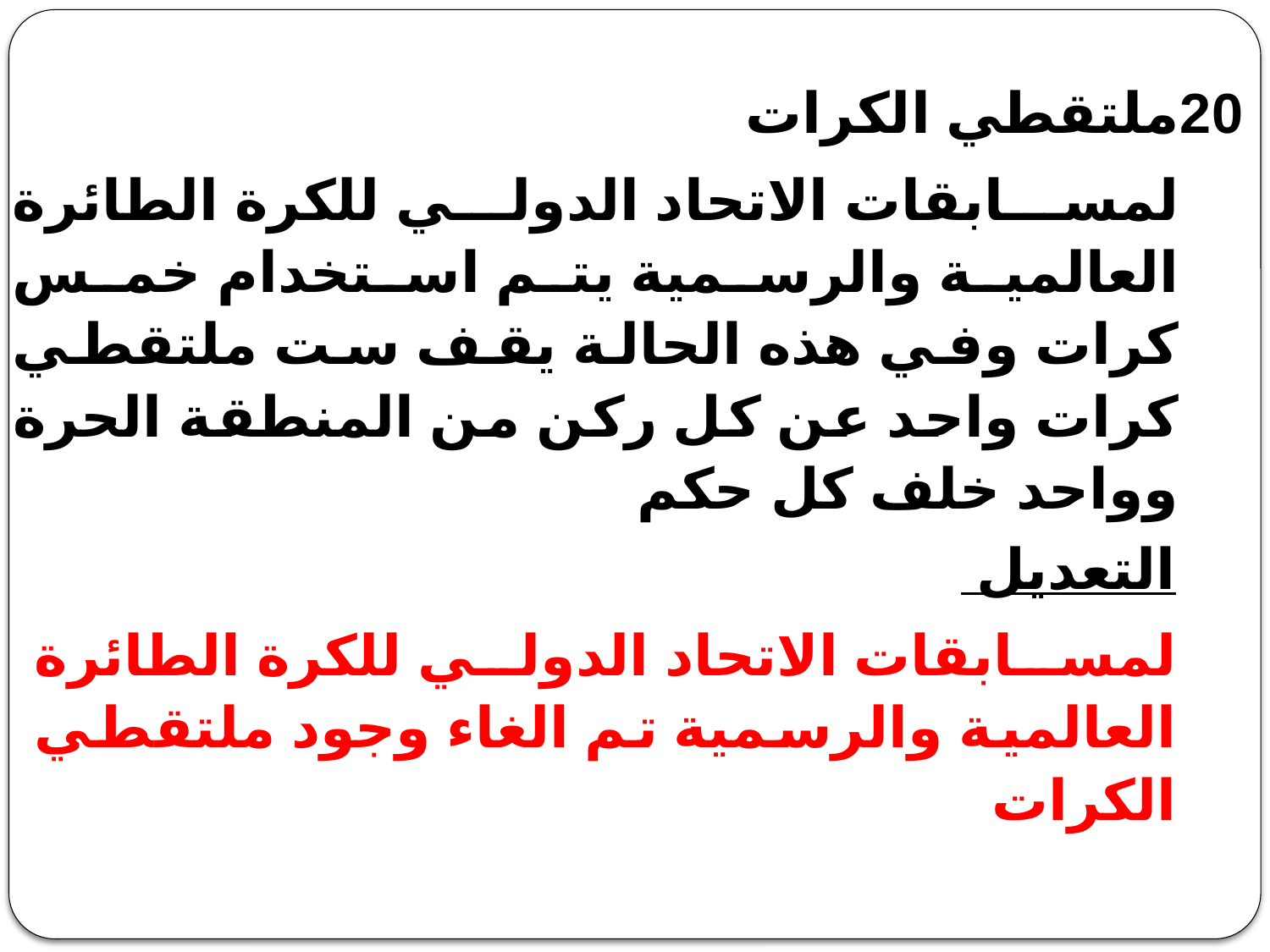

20ملتقطي الكرات
لمسابقات الاتحاد الدولي للكرة الطائرة العالمية والرسمية يتم استخدام خمس كرات وفي هذه الحالة يقف ست ملتقطي كرات واحد عن كل ركن من المنطقة الحرة وواحد خلف كل حكم
التعديل
لمسابقات الاتحاد الدولي للكرة الطائرة العالمية والرسمية تم الغاء وجود ملتقطي الكرات